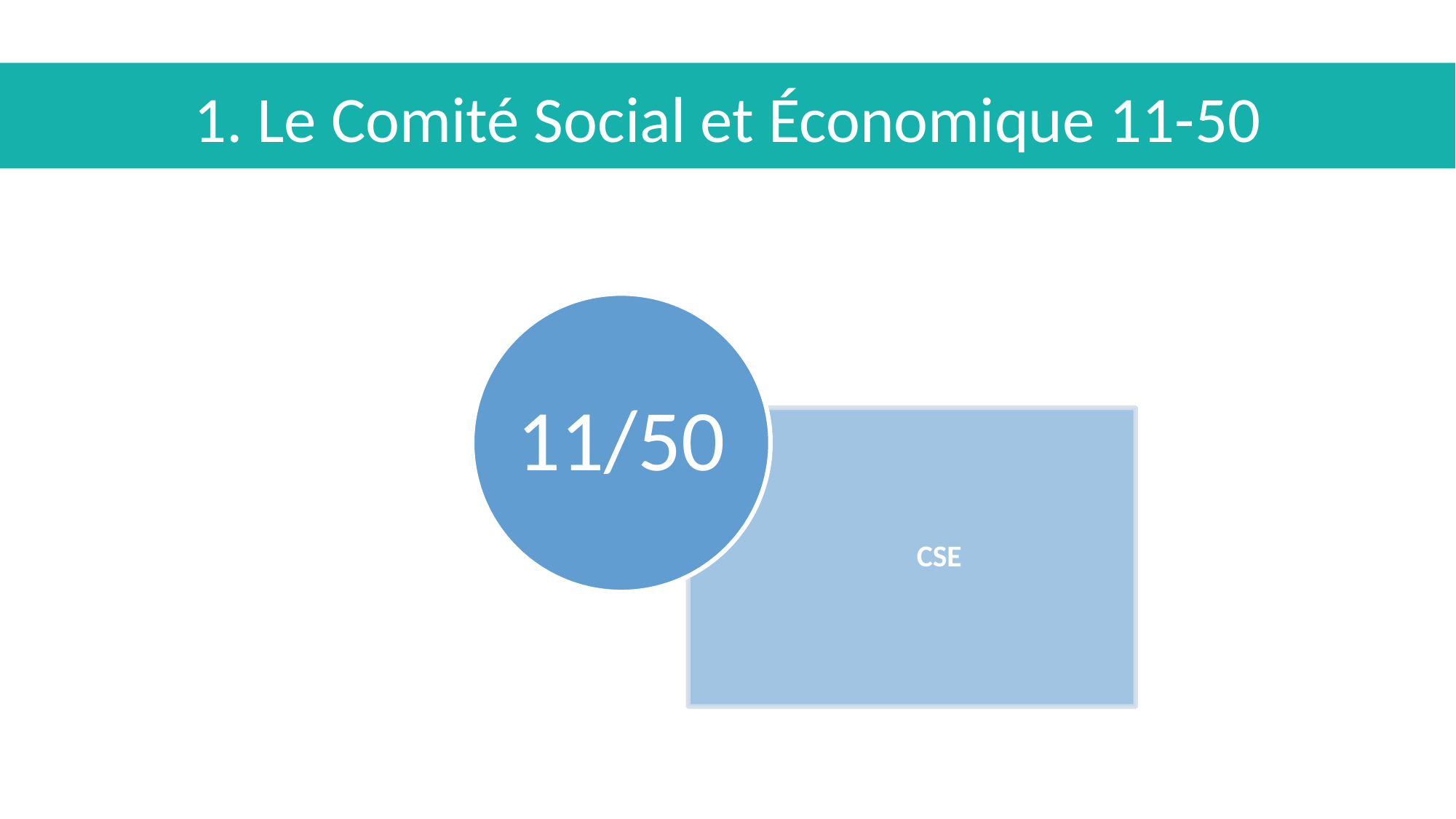

# 1. Le Comité Social et Économique 11-50
CSE
11/50